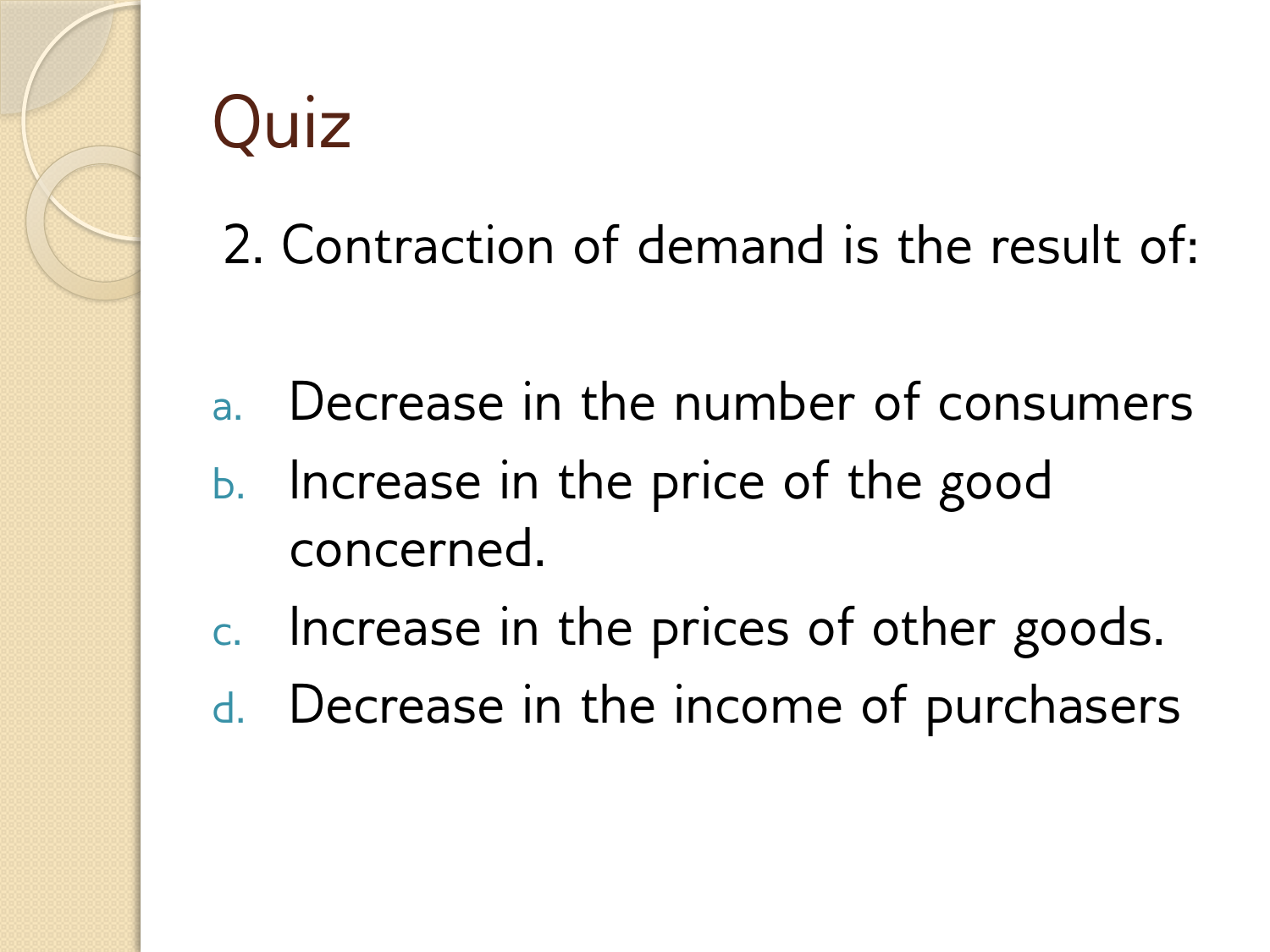

# Quiz
2. Contraction of demand is the result of:

Decrease in the number of consumers
Increase in the price of the good concerned.
Increase in the prices of other goods.
Decrease in the income of purchasers